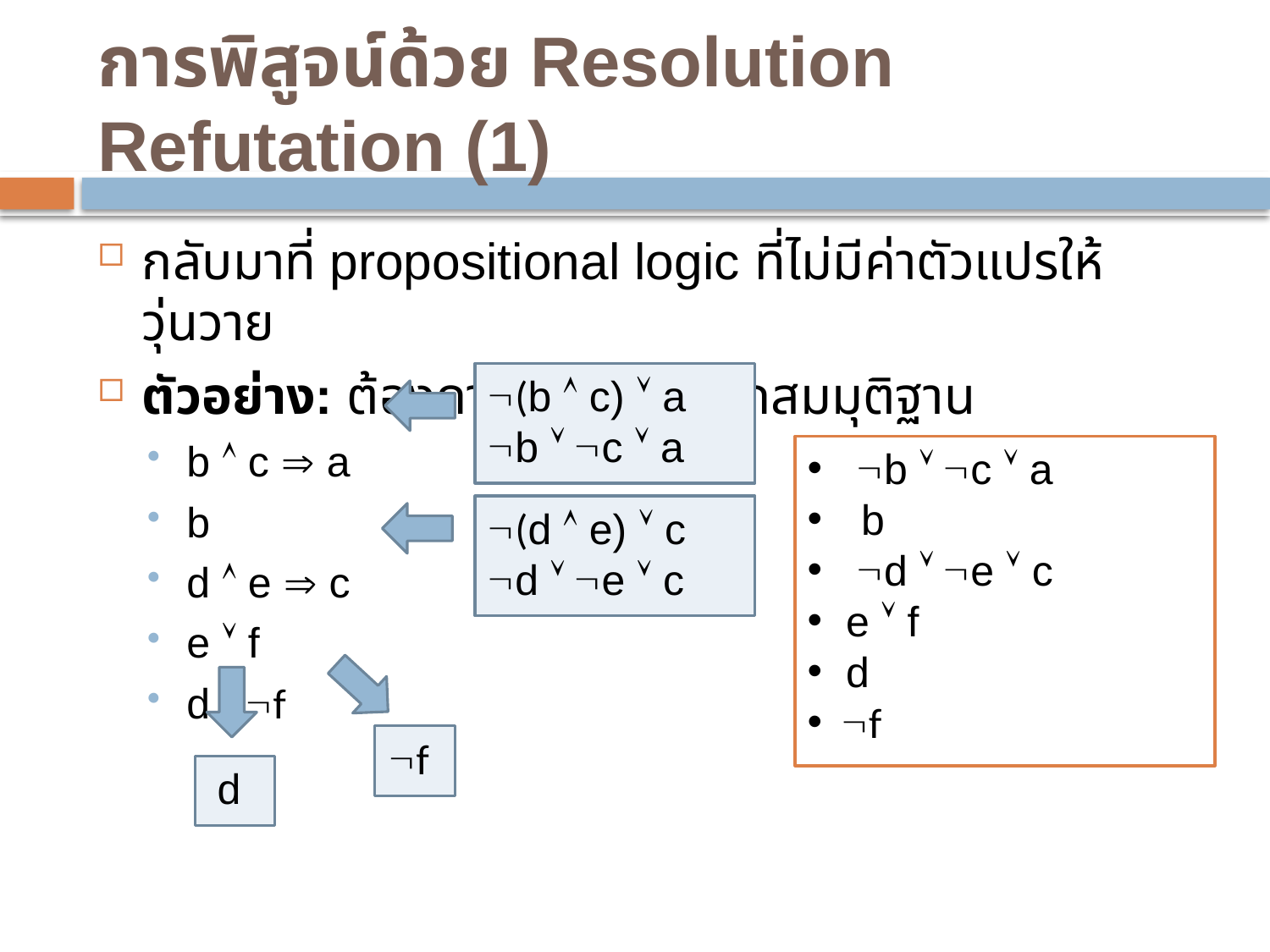

# การพิสูจน์ด้วย Resolution Refutation (1)
กลับมาที่ propositional logic ที่ไม่มีค่าตัวแปรให้วุ่นวาย
ตัวอย่าง: ต้องการพิสูจน์ a จากสมมุติฐาน
b ∧ c ⇒ a
b
d ∧ e ⇒ c
e ∨ f
d ∧ ¬f

¬(b ∧ c) ∨ a
¬b ∨ ¬c ∨ a

  ¬b ∨ ¬c ∨ a
  b
  ¬d ∨ ¬e ∨ c
  e ∨ f
  d
  ¬f

¬(d ∧ e) ∨ c
¬d ∨ ¬e ∨ c

¬f
d